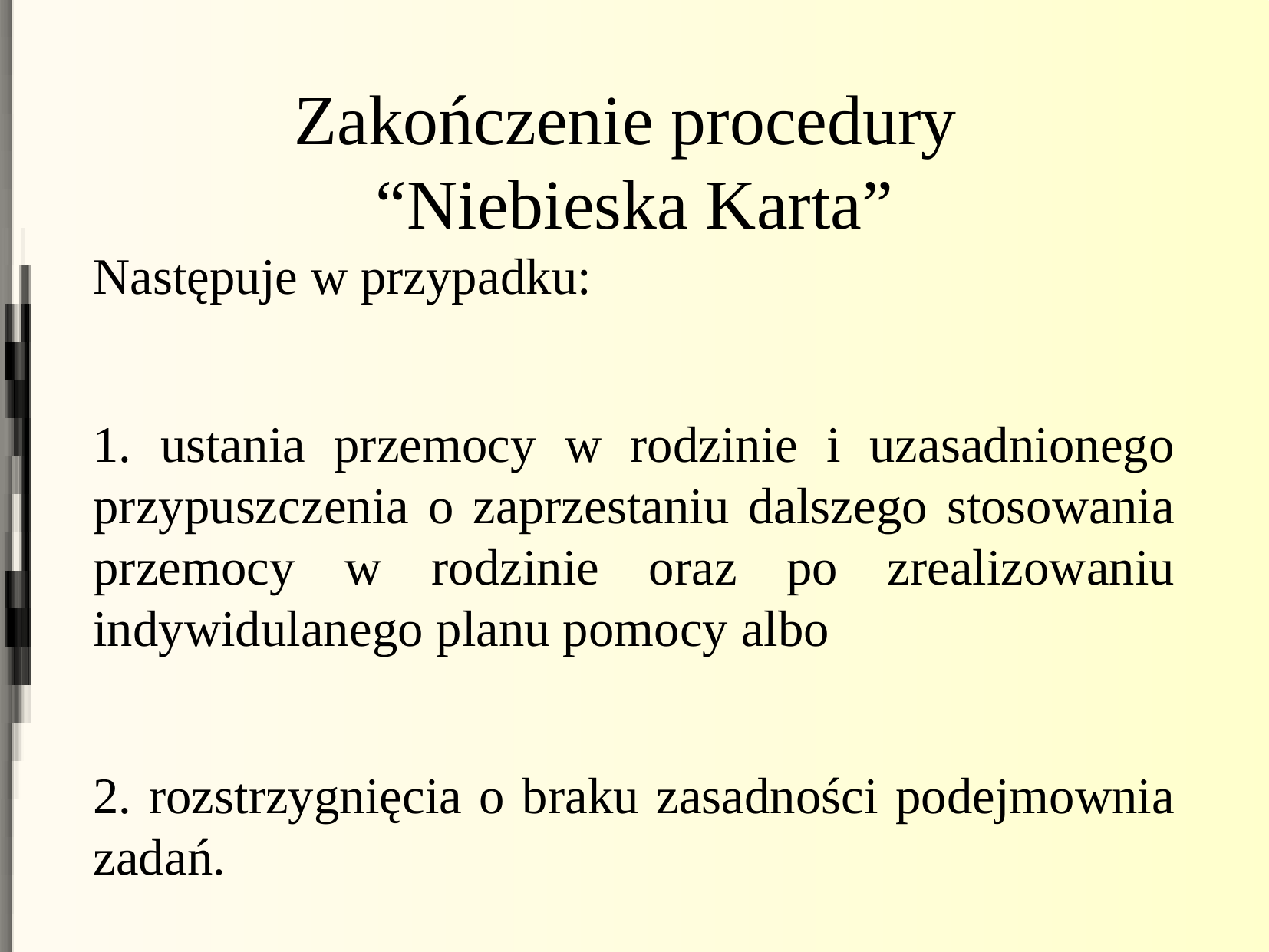

Zakończenie procedury
“Niebieska Karta”
Następuje w przypadku:

1. ustania przemocy w rodzinie i uzasadnionego przypuszczenia o zaprzestaniu dalszego stosowania przemocy w rodzinie oraz po zrealizowaniu indywidulanego planu pomocy albo

2. rozstrzygnięcia o braku zasadności podejmownia zadań.